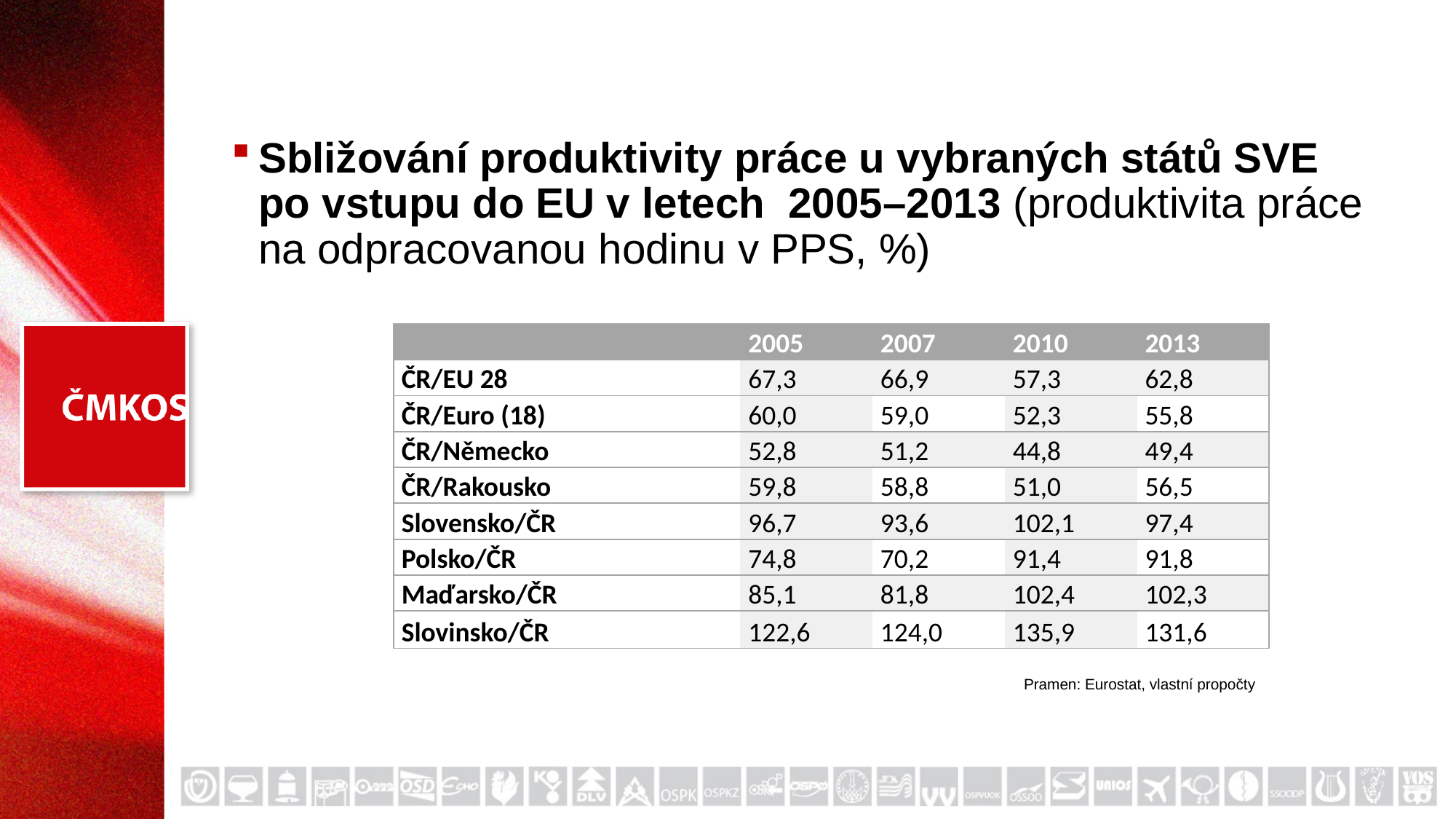

#
Sbližování produktivity práce u vybraných států SVE po vstupu do EU v letech  2005–2013 (produktivita práce na odpracovanou hodinu v PPS, %)
|  | 2005 | 2007 | 2010 | 2013 |
| --- | --- | --- | --- | --- |
| ČR/EU 28 | 67,3 | 66,9 | 57,3 | 62,8 |
| ČR/Euro (18) | 60,0 | 59,0 | 52,3 | 55,8 |
| ČR/Německo | 52,8 | 51,2 | 44,8 | 49,4 |
| ČR/Rakousko | 59,8 | 58,8 | 51,0 | 56,5 |
| Slovensko/ČR | 96,7 | 93,6 | 102,1 | 97,4 |
| Polsko/ČR | 74,8 | 70,2 | 91,4 | 91,8 |
| Maďarsko/ČR | 85,1 | 81,8 | 102,4 | 102,3 |
| Slovinsko/ČR | 122,6 | 124,0 | 135,9 | 131,6 |
Pramen: Eurostat, vlastní propočty